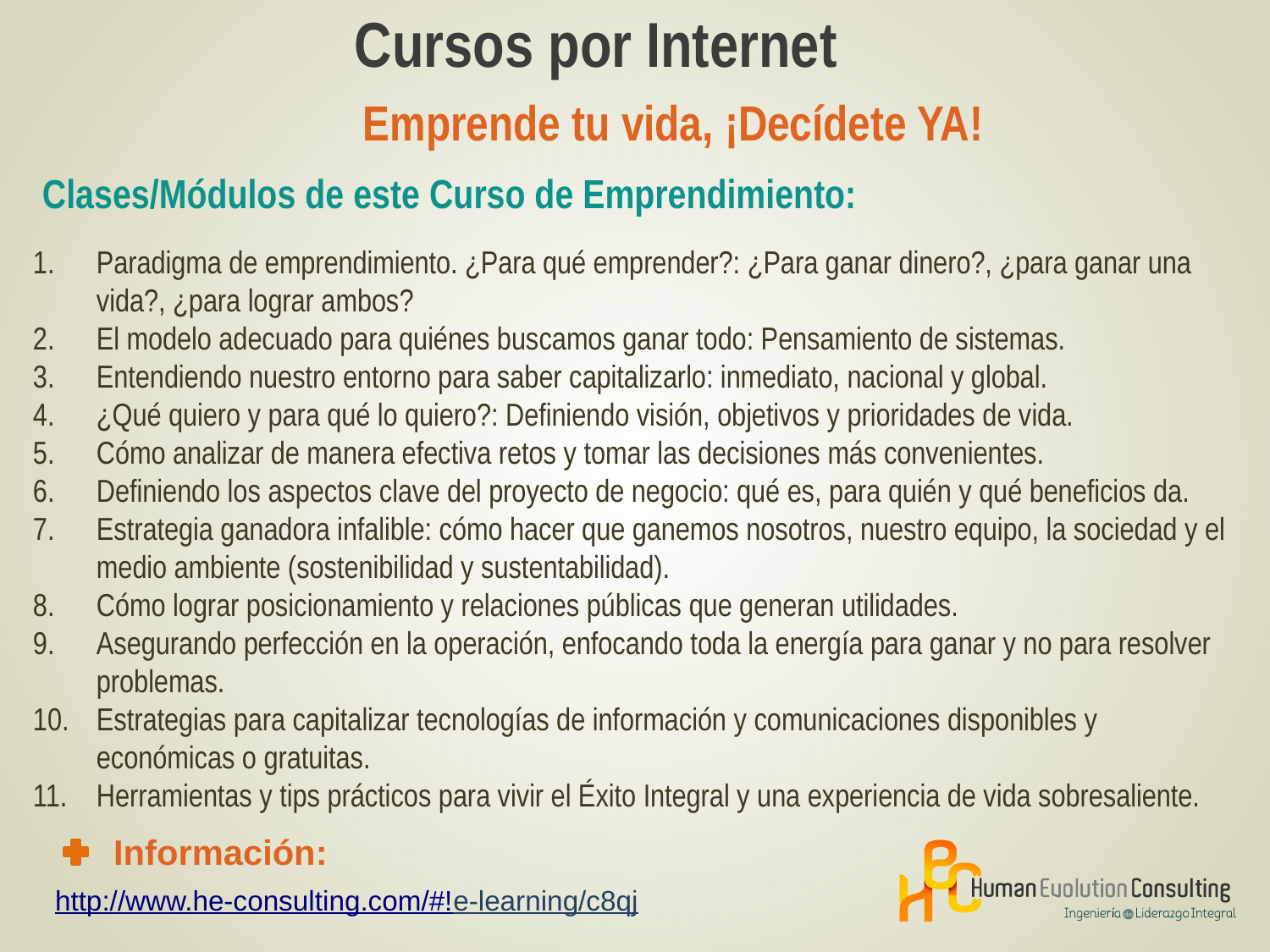

Cursos por Internet
	Emprende tu vida, ¡Decídete YA!
Clases/Módulos de este Curso de Emprendimiento:
Paradigma de emprendimiento. ¿Para qué emprender?: ¿Para ganar dinero?, ¿para ganar una vida?, ¿para lograr ambos?
El modelo adecuado para quiénes buscamos ganar todo: Pensamiento de sistemas.
Entendiendo nuestro entorno para saber capitalizarlo: inmediato, nacional y global.
¿Qué quiero y para qué lo quiero?: Definiendo visión, objetivos y prioridades de vida.
Cómo analizar de manera efectiva retos y tomar las decisiones más convenientes.
Definiendo los aspectos clave del proyecto de negocio: qué es, para quién y qué beneficios da.
Estrategia ganadora infalible: cómo hacer que ganemos nosotros, nuestro equipo, la sociedad y el medio ambiente (sostenibilidad y sustentabilidad).
Cómo lograr posicionamiento y relaciones públicas que generan utilidades.
Asegurando perfección en la operación, enfocando toda la energía para ganar y no para resolver problemas.
Estrategias para capitalizar tecnologías de información y comunicaciones disponibles y económicas o gratuitas.
Herramientas y tips prácticos para vivir el Éxito Integral y una experiencia de vida sobresaliente.
      Información:
http://www.he-consulting.com/#!e-learning/c8qj